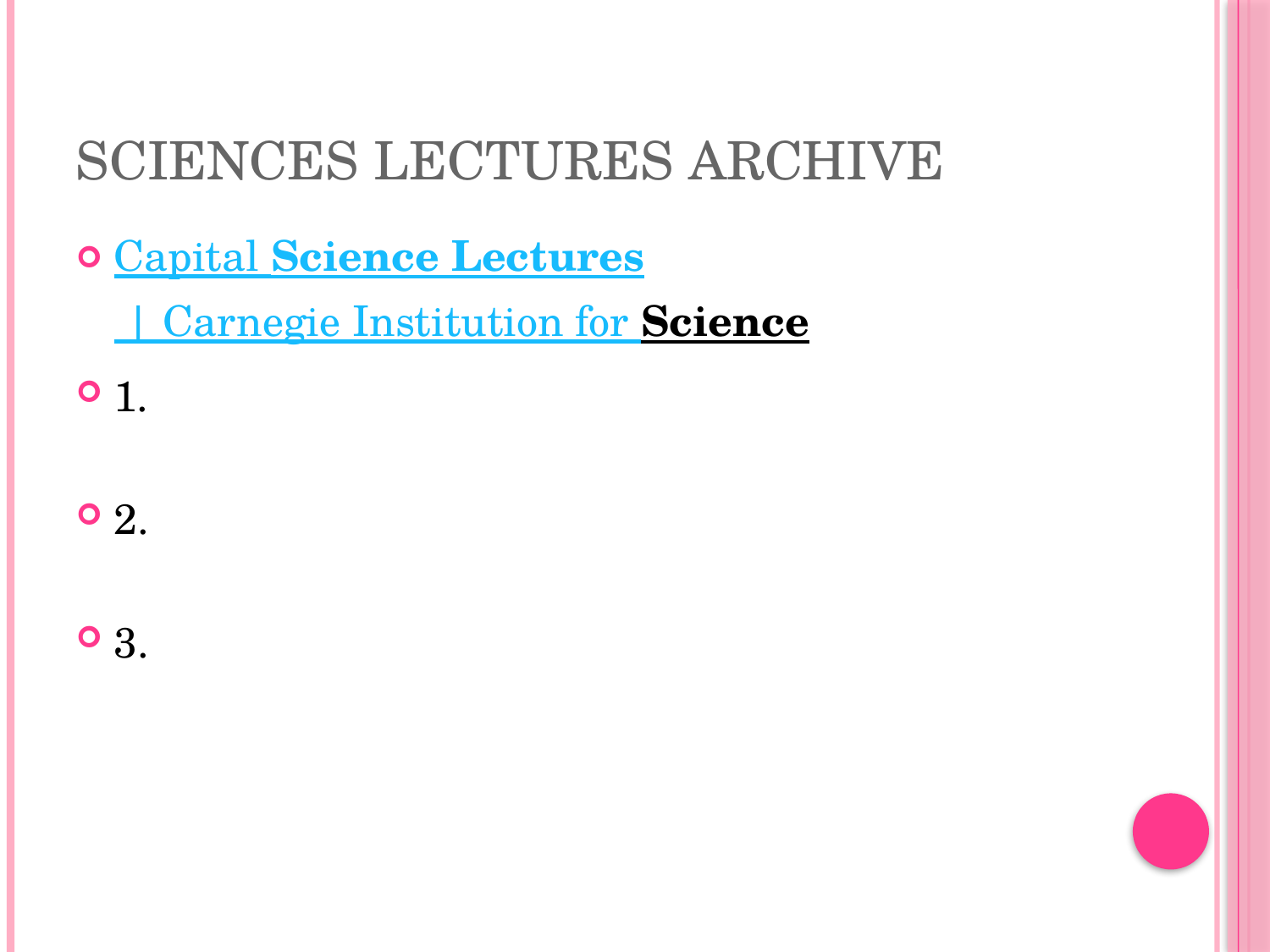

# Sciences Lectures Archive
Capital Science Lectures | Carnegie Institution for Science
1.

2.

3.